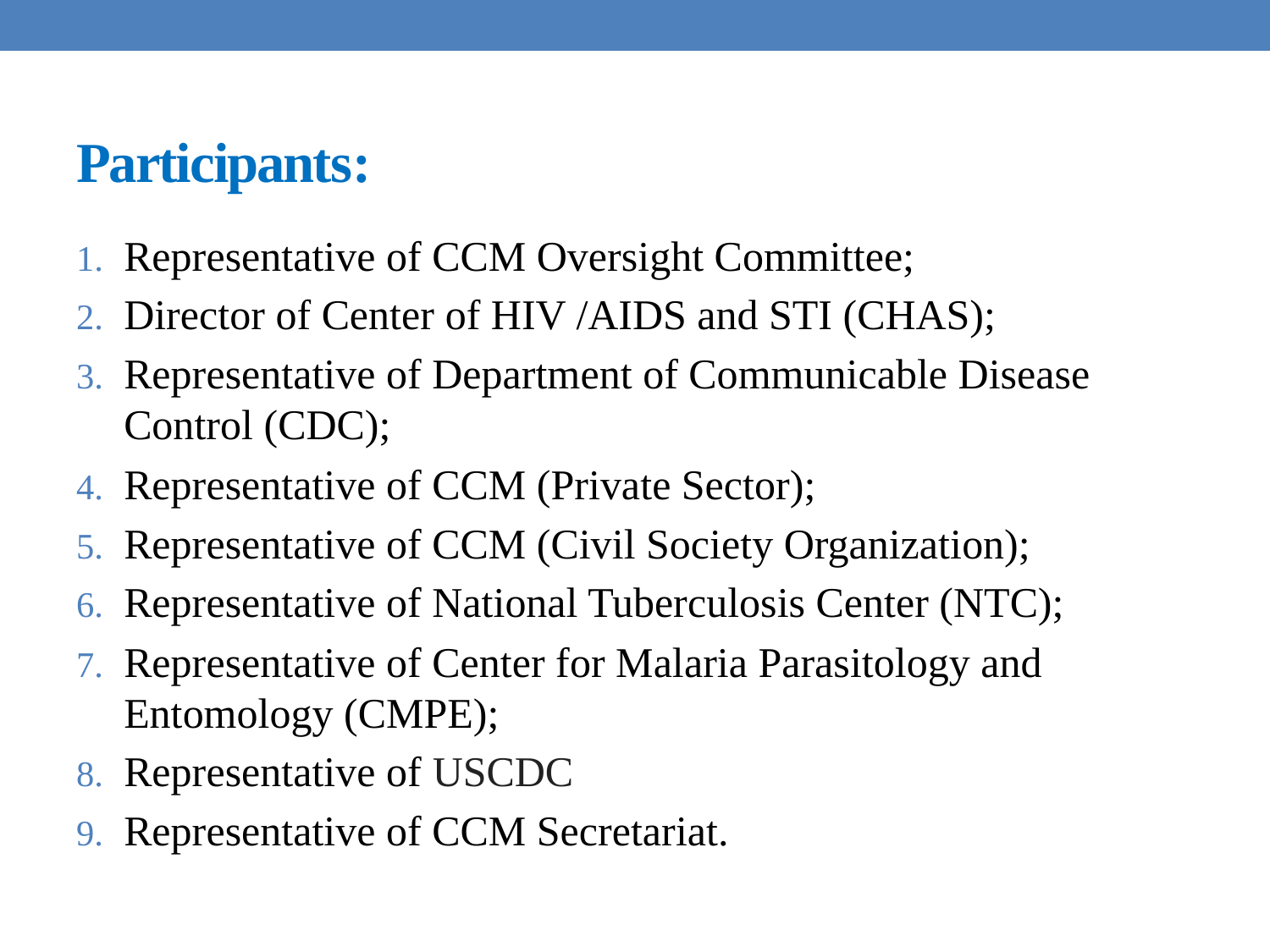

# Participants:
Representative of CCM Oversight Committee;
Director of Center of HIV /AIDS and STI (CHAS);
Representative of Department of Communicable Disease Control (CDC);
Representative of CCM (Private Sector);
Representative of CCM (Civil Society Organization);
Representative of National Tuberculosis Center (NTC);
Representative of Center for Malaria Parasitology and Entomology (CMPE);
Representative of USCDC
Representative of CCM Secretariat.